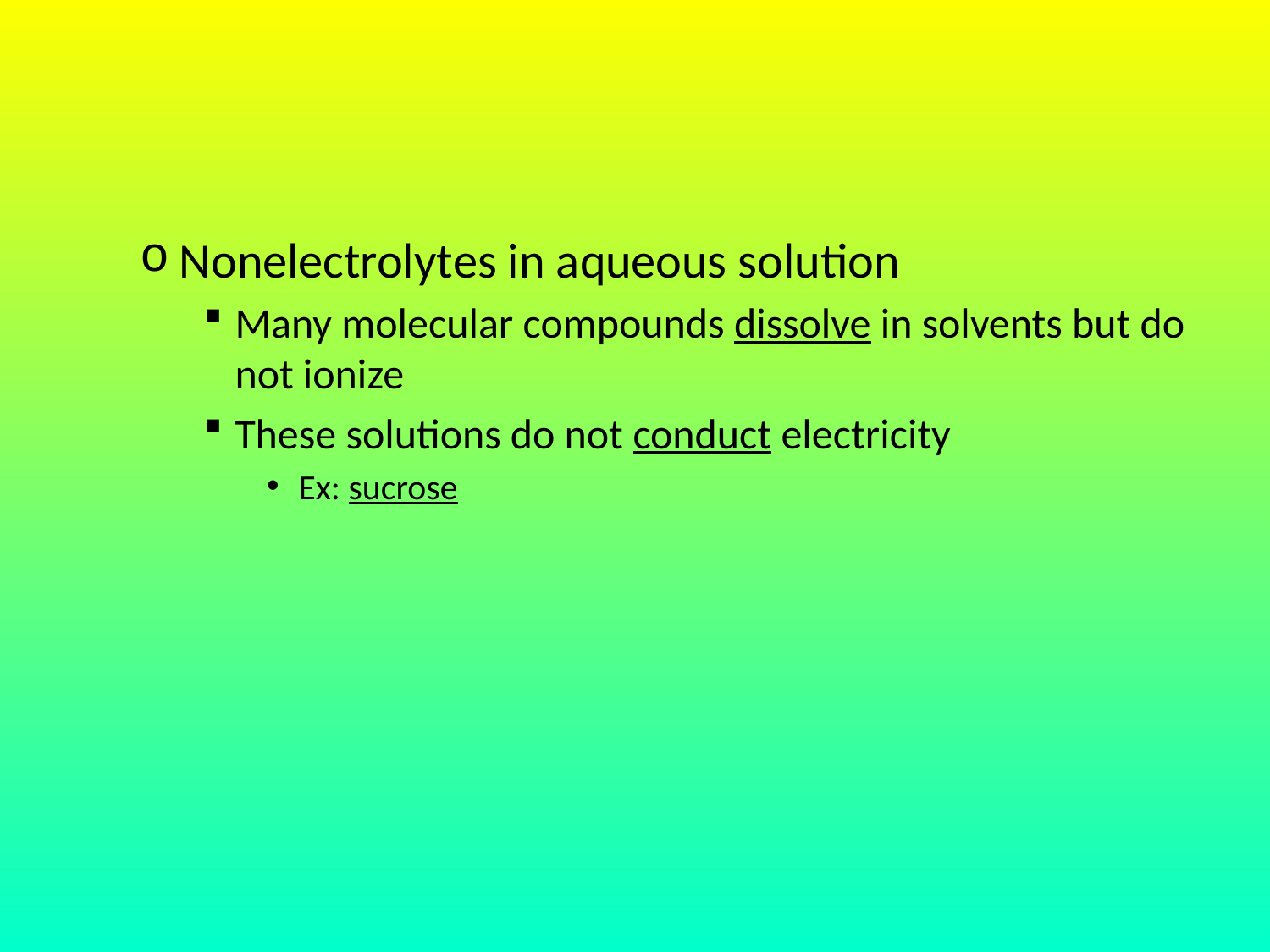

#
Nonelectrolytes in aqueous solution
Many molecular compounds dissolve in solvents but do not ionize
These solutions do not conduct electricity
Ex: sucrose